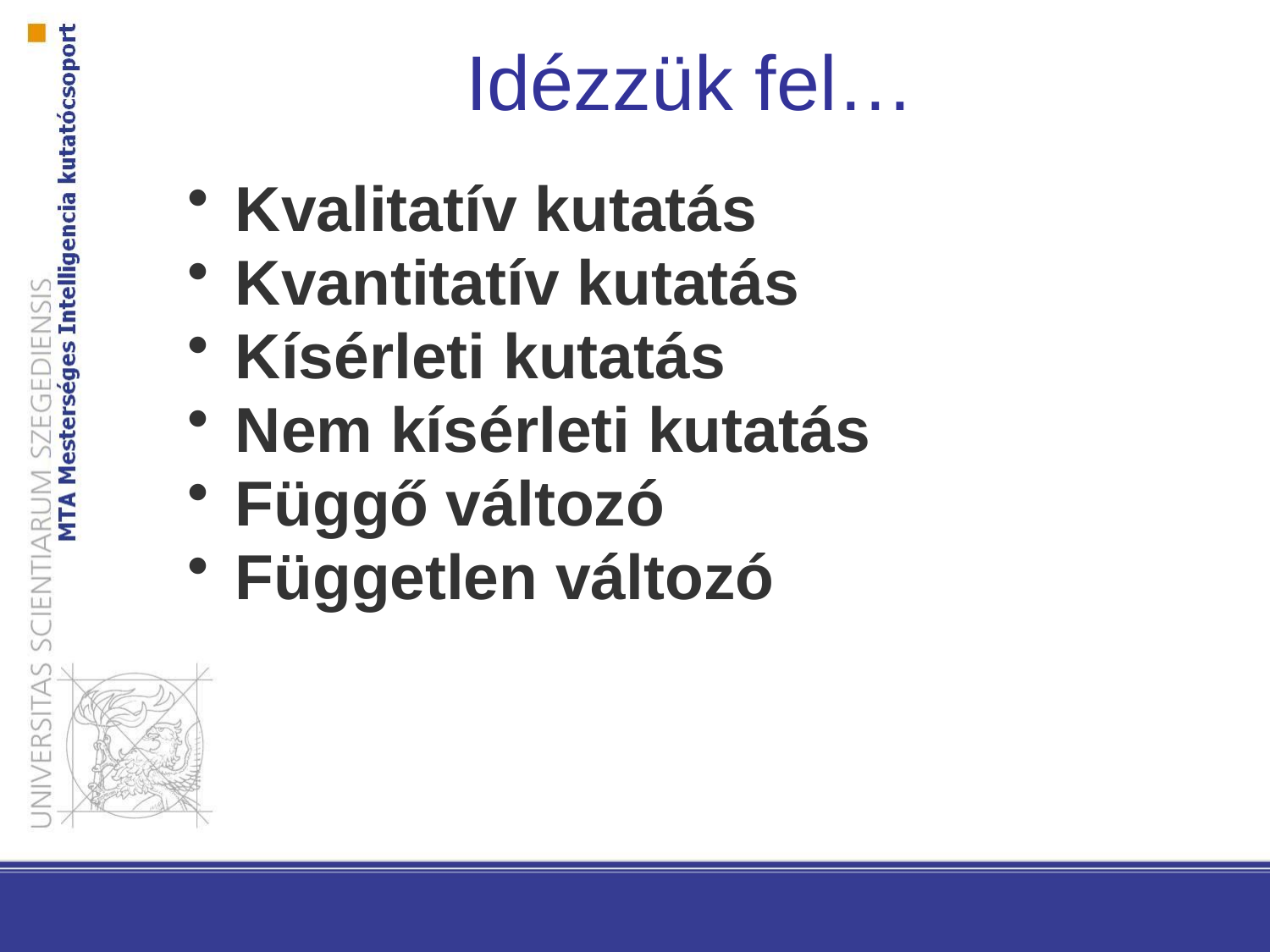

Idézzük fel…
Kvalitatív kutatás
Kvantitatív kutatás
Kísérleti kutatás
Nem kísérleti kutatás
Függő változó
Független változó